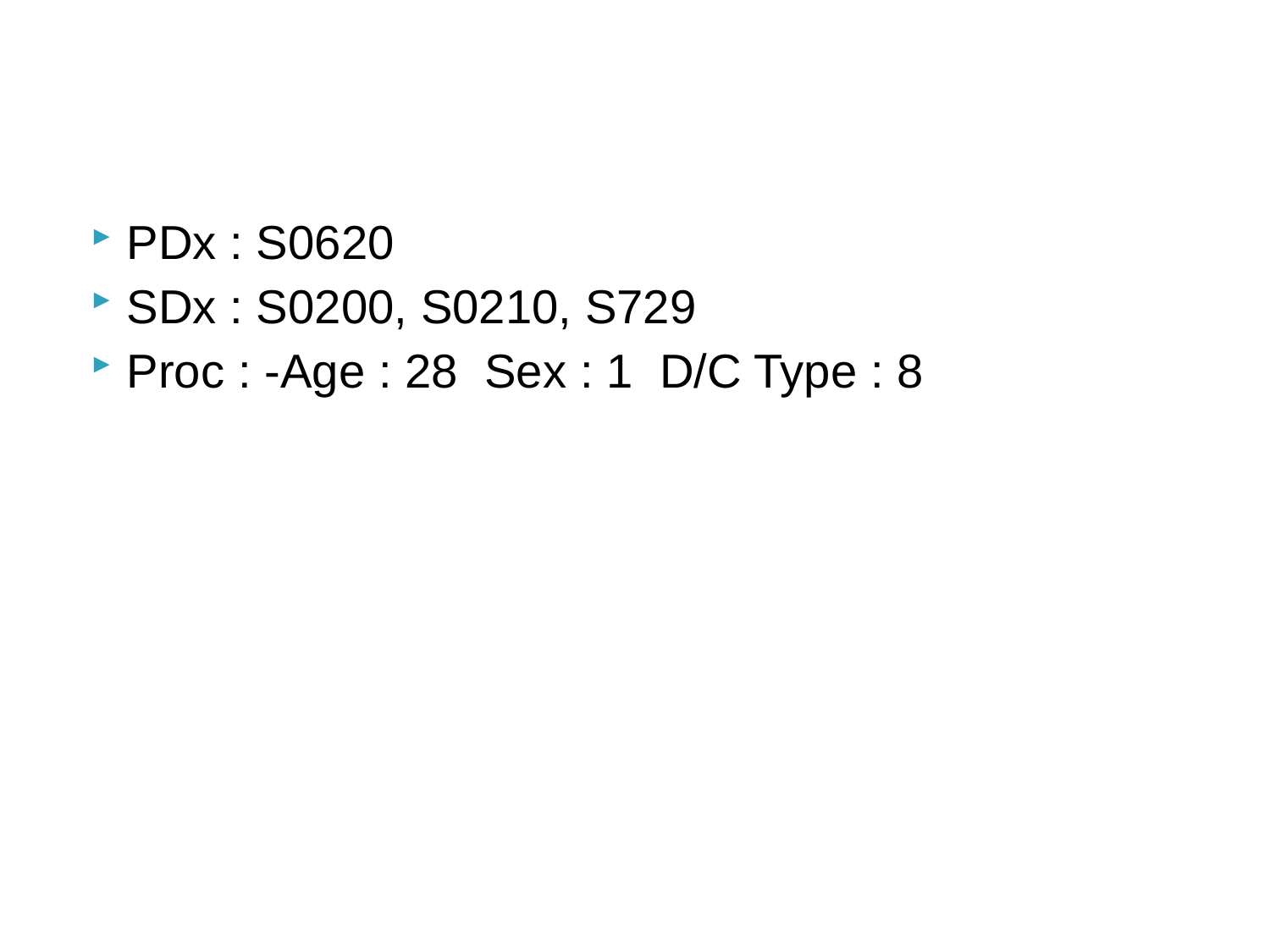

#
PDx : S0620
SDx : S0200, S0210, S729
Proc : -Age : 28  Sex : 1  D/C Type : 8